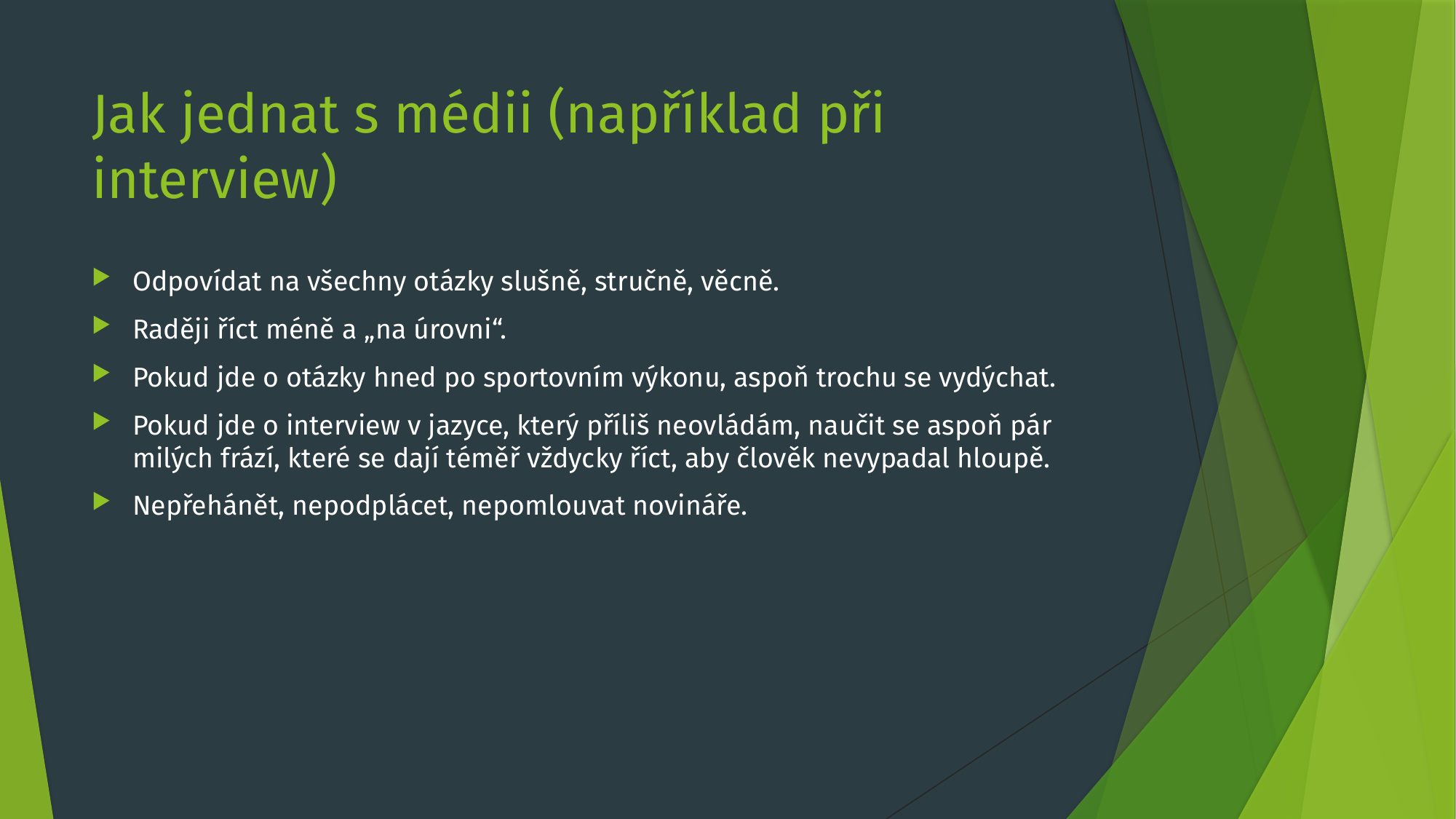

# Jak jednat s médii (například při interview)
Odpovídat na všechny otázky slušně, stručně, věcně.
Raději říct méně a „na úrovni“.
Pokud jde o otázky hned po sportovním výkonu, aspoň trochu se vydýchat.
Pokud jde o interview v jazyce, který příliš neovládám, naučit se aspoň pár milých frází, které se dají téměř vždycky říct, aby člověk nevypadal hloupě.
Nepřehánět, nepodplácet, nepomlouvat novináře.